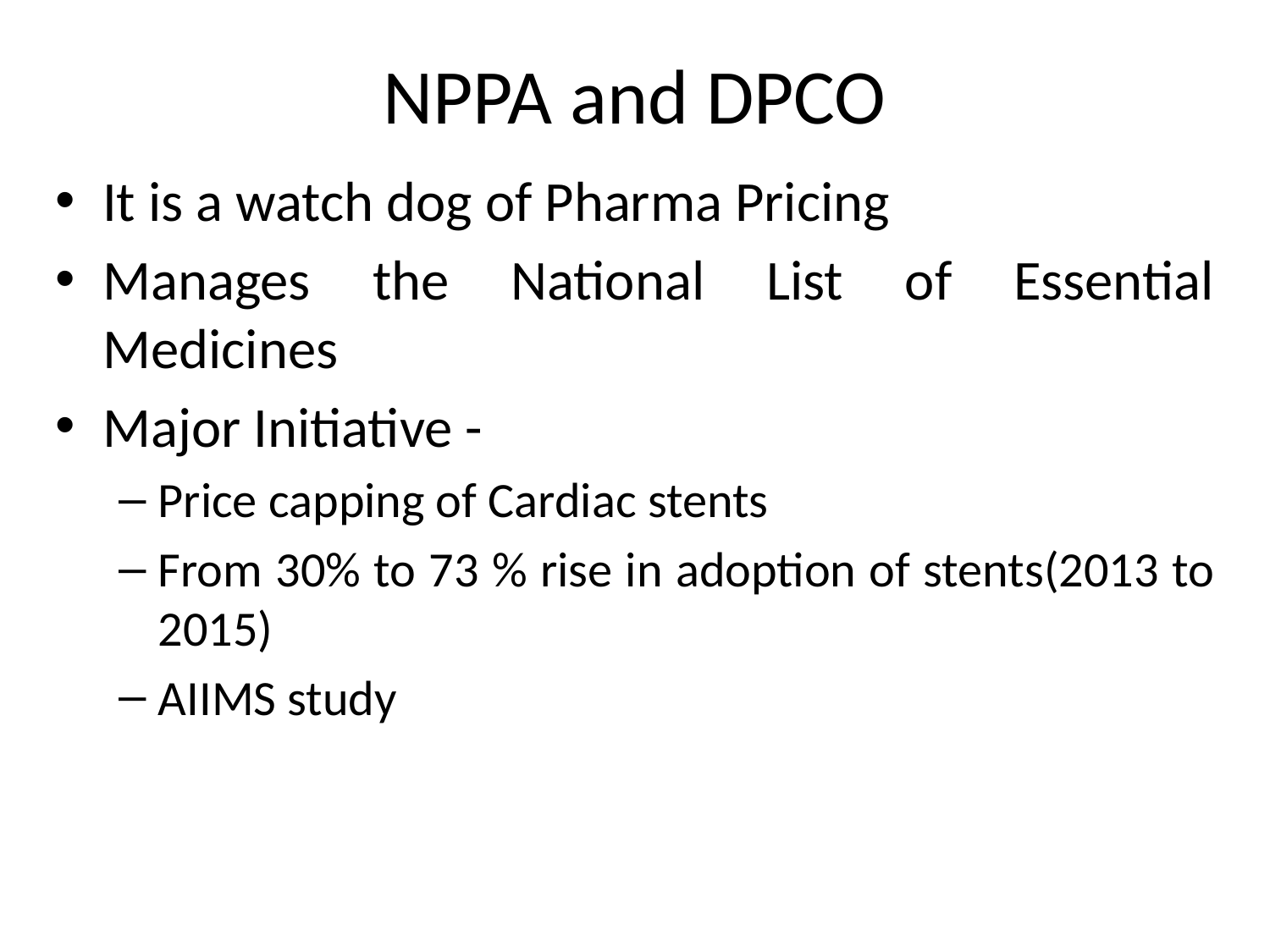

# NPPA and DPCO
It is a watch dog of Pharma Pricing
Manages the National List of Essential Medicines
Major Initiative -
Price capping of Cardiac stents
From 30% to 73 % rise in adoption of stents(2013 to 2015)
AIIMS study